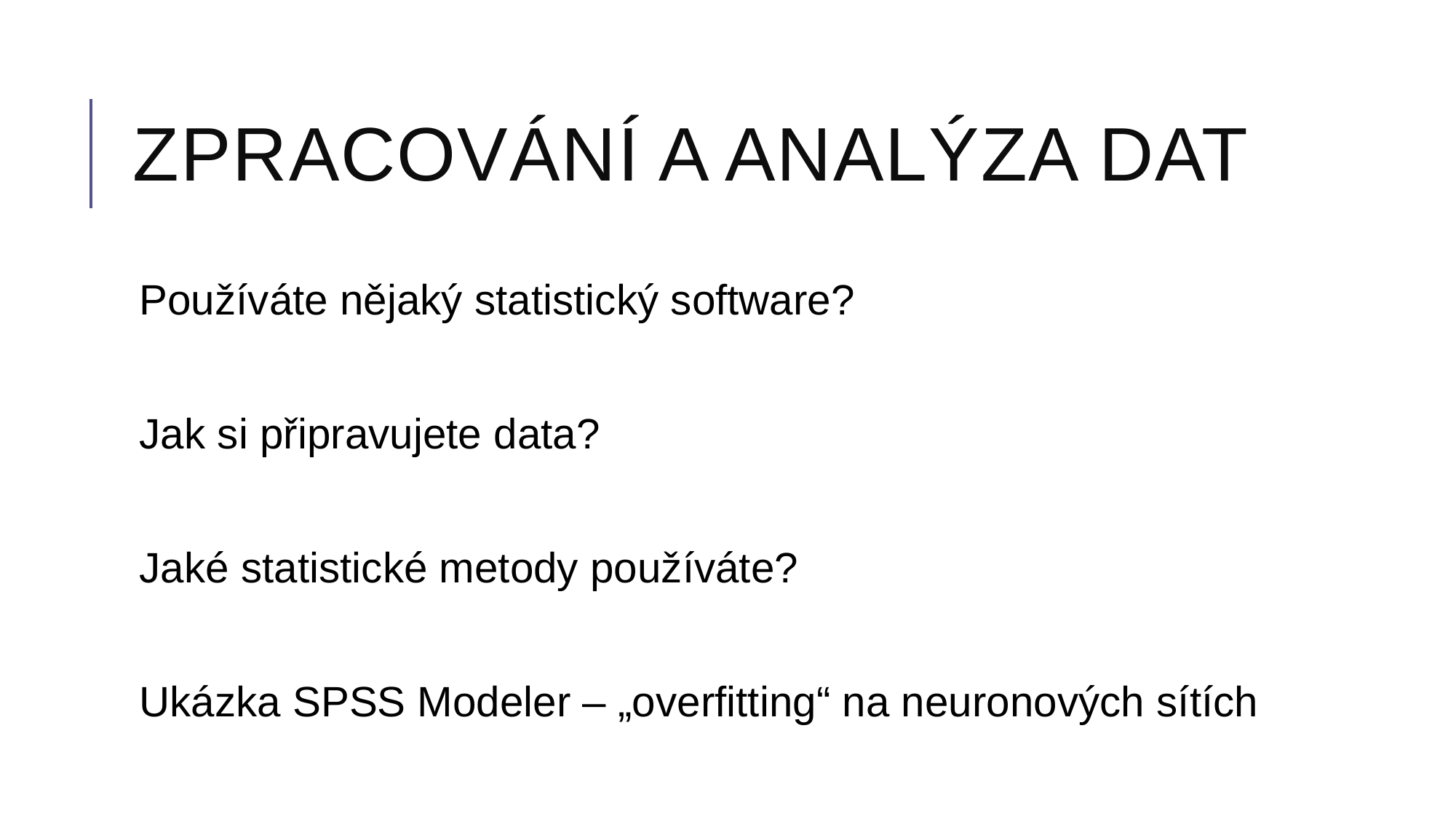

# Zpracování a analýza dat
Používáte nějaký statistický software?

Jak si připravujete data?

Jaké statistické metody používáte?

Ukázka SPSS Modeler – „overfitting“ na neuronových sítích